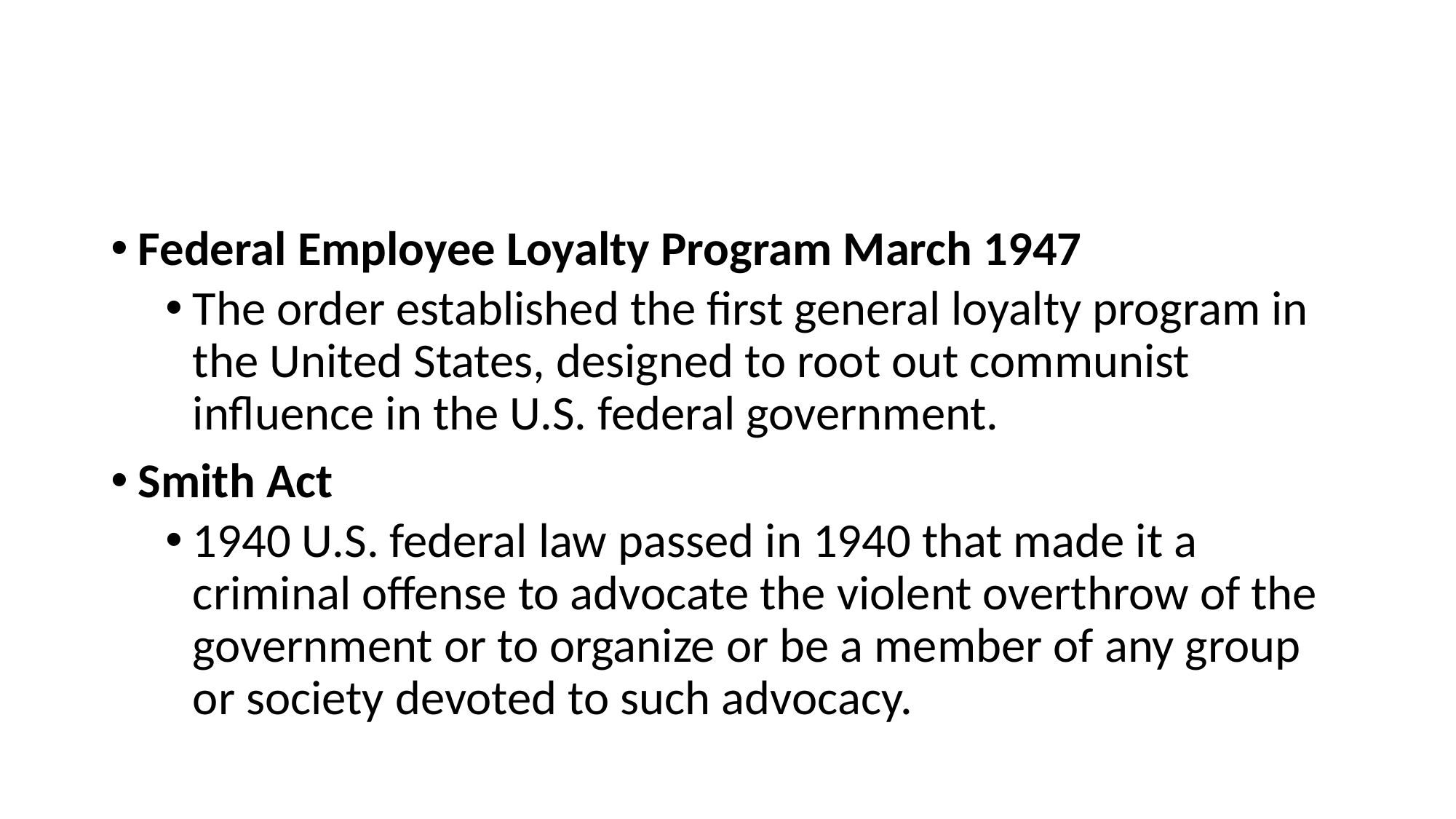

#
Federal Employee Loyalty Program March 1947
The order established the first general loyalty program in the United States, designed to root out communist influence in the U.S. federal government.
Smith Act
1940 U.S. federal law passed in 1940 that made it a criminal offense to advocate the violent overthrow of the government or to organize or be a member of any group or society devoted to such advocacy.